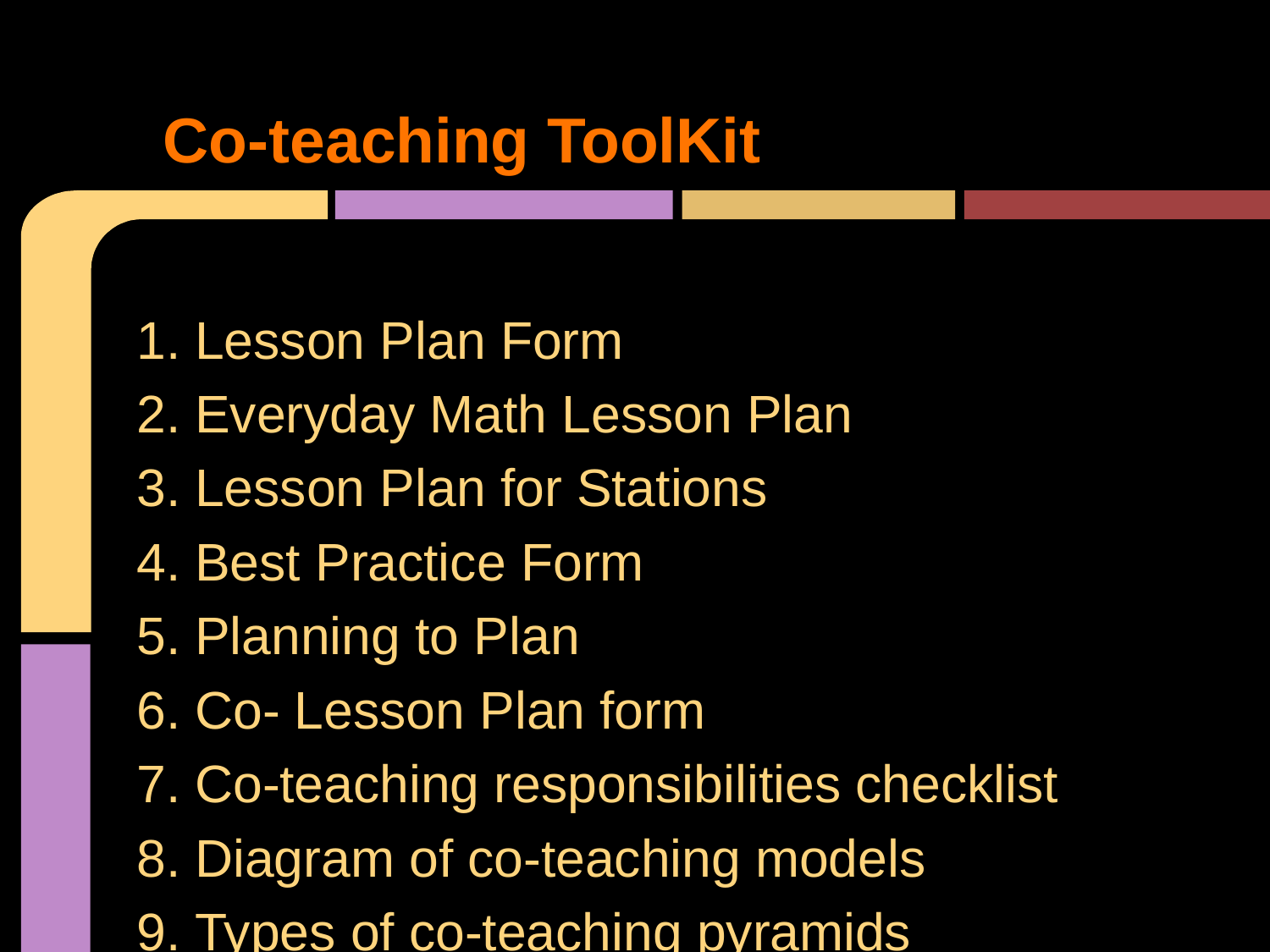

# Co-teaching ToolKit

Lesson Plan Form
Everyday Math Lesson Plan
Lesson Plan for Stations
Best Practice Form
Planning to Plan
Co- Lesson Plan form
Co-teaching responsibilities checklist
Diagram of co-teaching models
Types of co-teaching pyramids